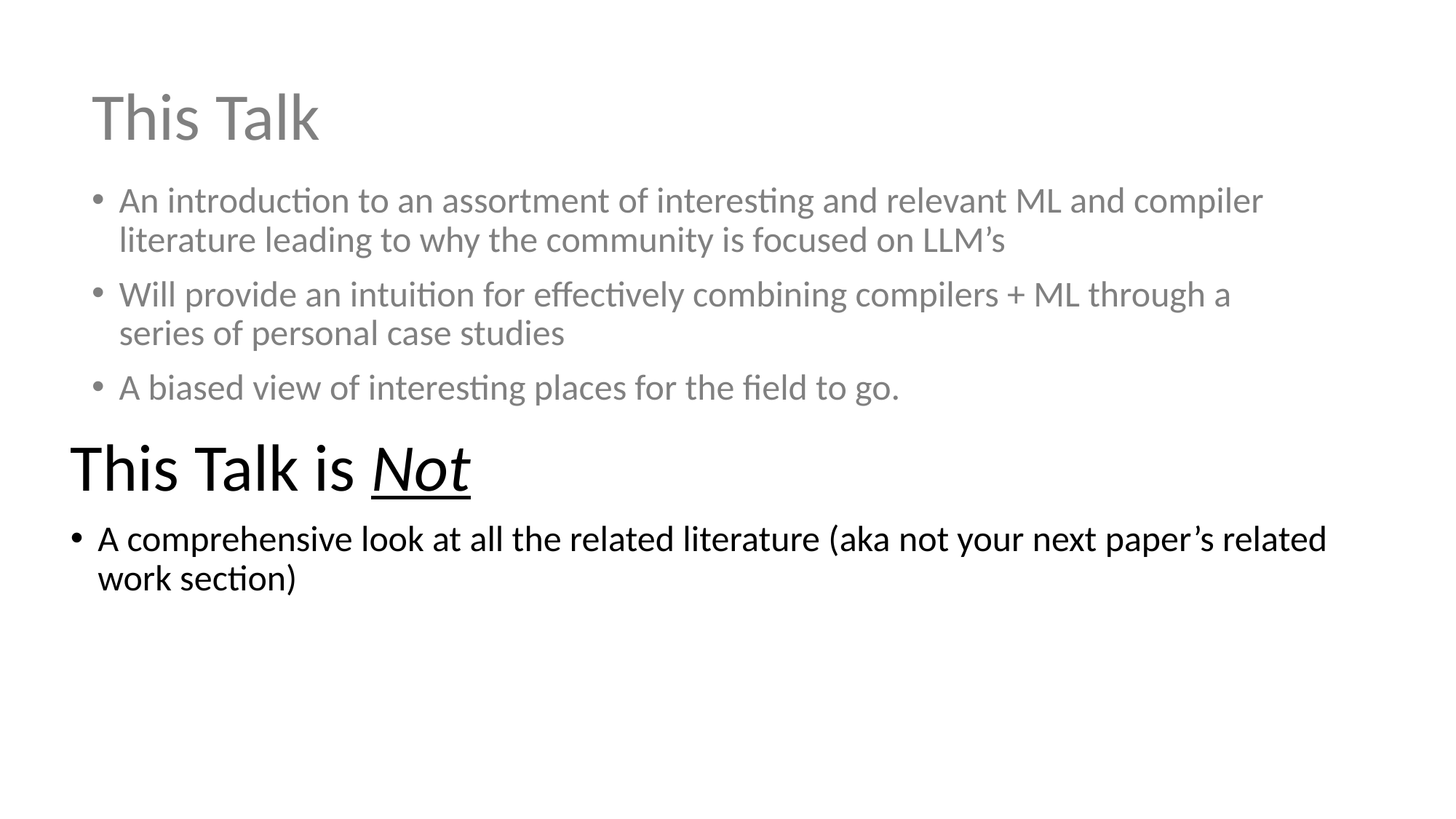

# This Talk
An introduction to an assortment of interesting and relevant ML and compiler literature leading to why the community is focused on LLM’s
Will provide an intuition for effectively combining compilers + ML through a series of personal case studies
A biased view of interesting places for the field to go.
This Talk is Not
A comprehensive look at all the related literature (aka not your next paper’s related work section)